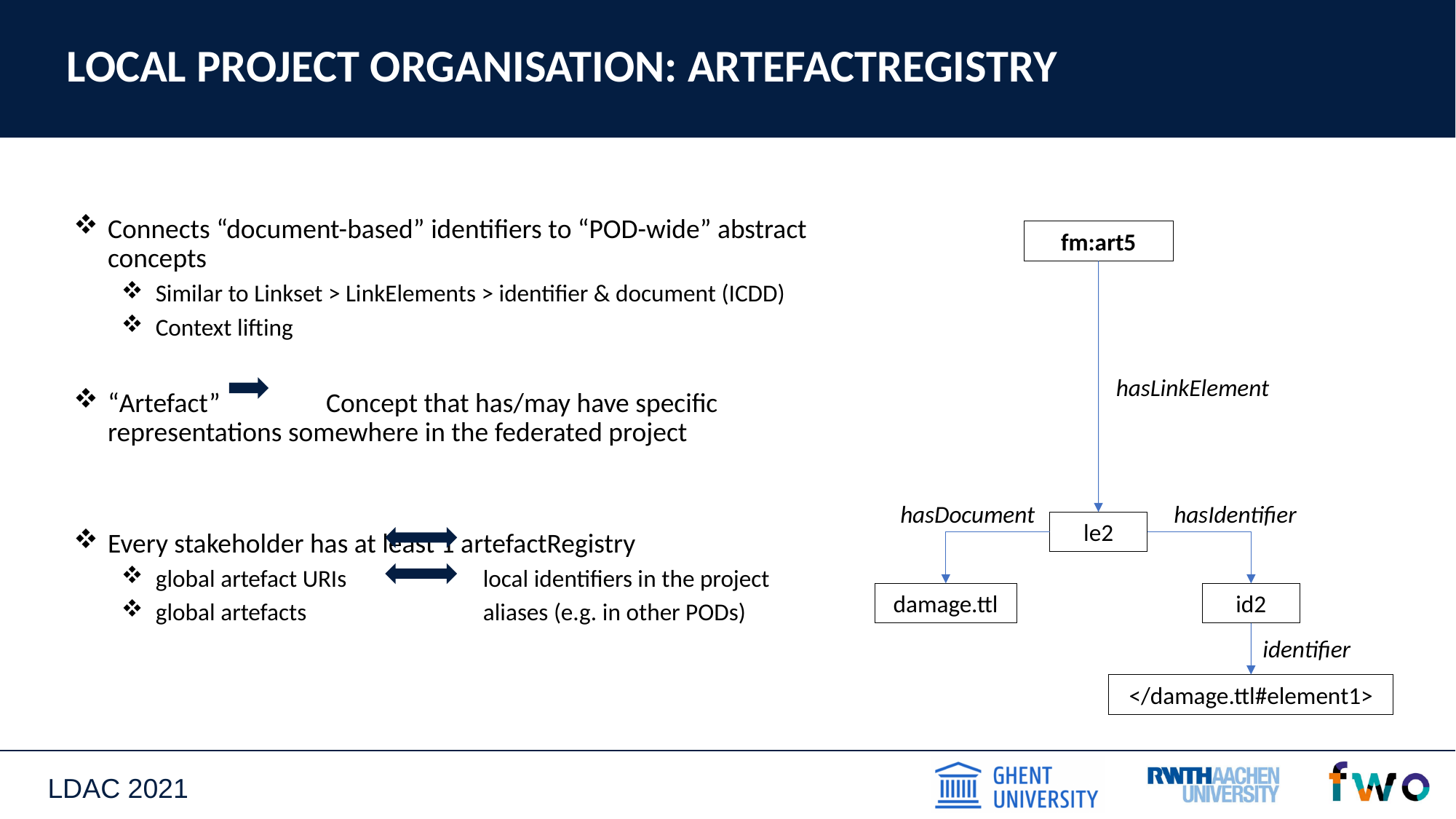

# Local project organisation: artefactRegistry
Connects “document-based” identifiers to “POD-wide” abstract concepts
Similar to Linkset > LinkElements > identifier & document (ICDD)
Context lifting

“Artefact”	Concept that has/may have specific representations somewhere in the federated project

Every stakeholder has at least 1 artefactRegistry
global artefact URIs 		local identifiers in the project
global artefacts 		aliases (e.g. in other PODs)

fm:art5
hasLinkElement
hasDocument
hasIdentifier
le2
damage.ttl
id2
identifier
</damage.ttl#element1>